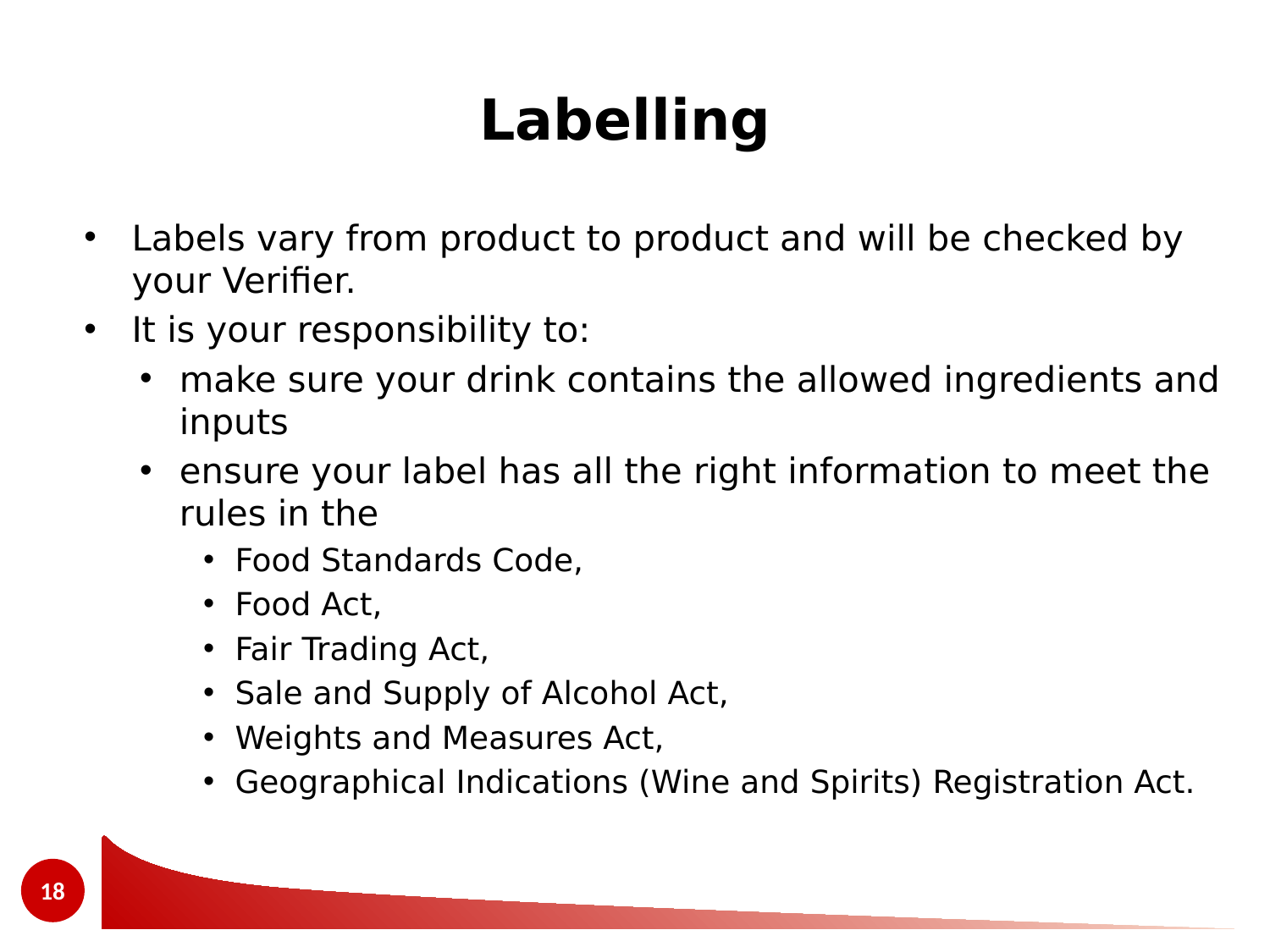

# Labelling
Labels vary from product to product and will be checked by your Verifier.
It is your responsibility to:
make sure your drink contains the allowed ingredients and inputs
ensure your label has all the right information to meet the rules in the
Food Standards Code,
Food Act,
Fair Trading Act,
Sale and Supply of Alcohol Act,
Weights and Measures Act,
Geographical Indications (Wine and Spirits) Registration Act.

18